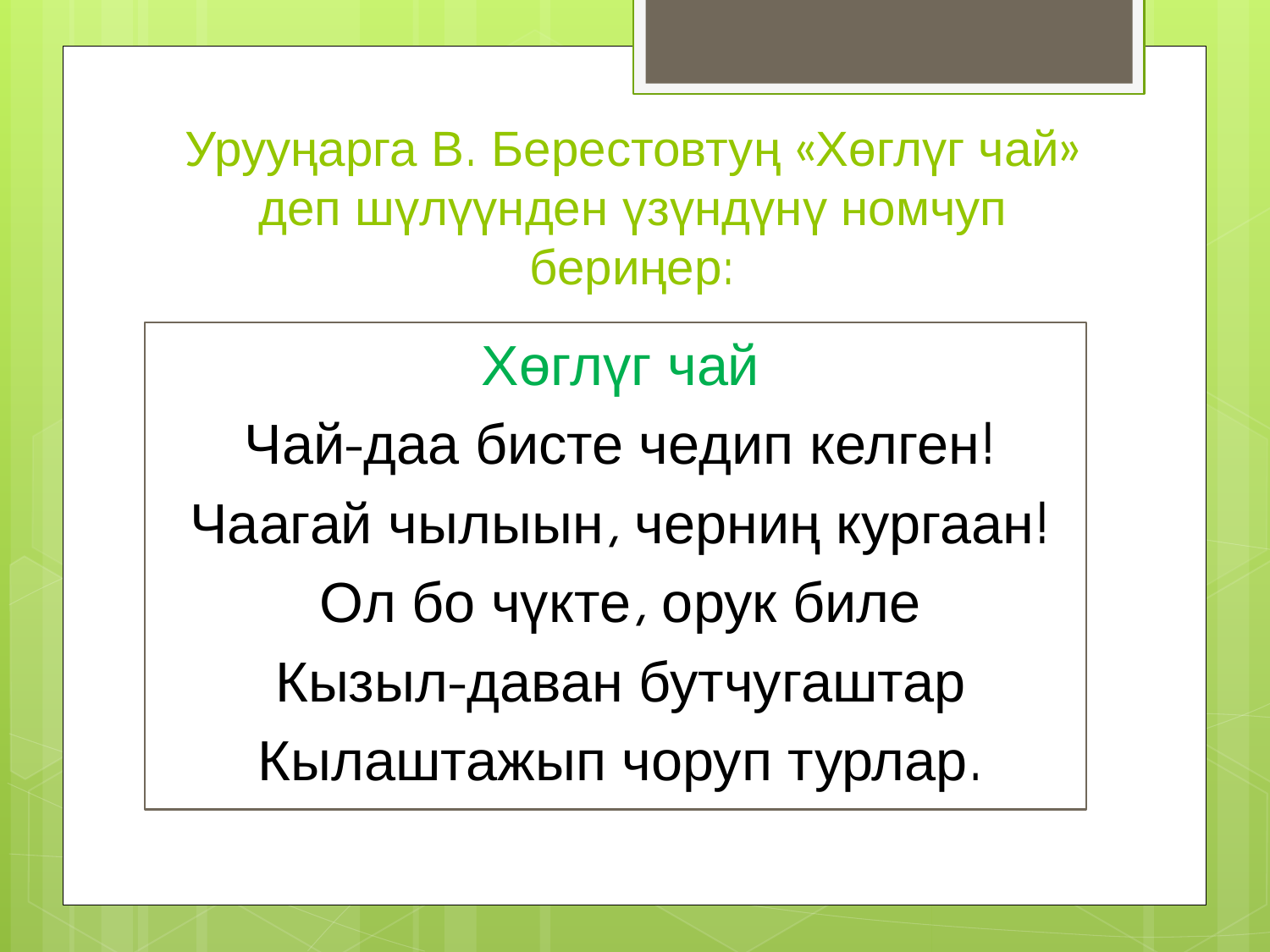

# Урууңарга В. Берестовтуң «Хөглүг чай» деп шүлүүнден үзүндүнү номчуп бериңер:
Хөглүг чай
Чай-даа бисте чедип келген!
Чаагай чылыын, черниң кургаан!
Ол бо чүкте, орук биле
Кызыл-даван бутчугаштар
Кылаштажып чоруп турлар.